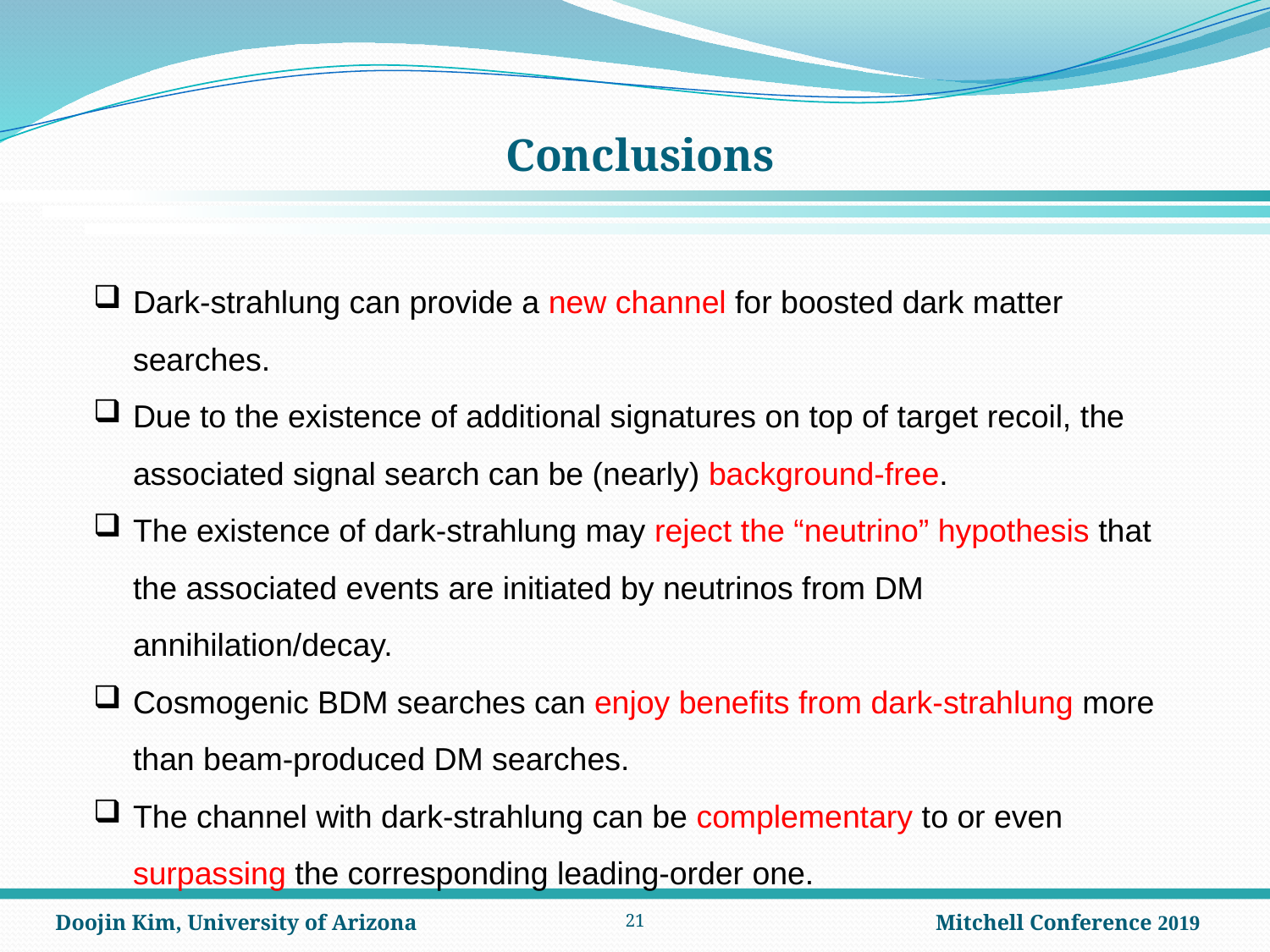

# Conclusions
Dark-strahlung can provide a new channel for boosted dark matter searches.
Due to the existence of additional signatures on top of target recoil, the associated signal search can be (nearly) background-free.
The existence of dark-strahlung may reject the “neutrino” hypothesis that the associated events are initiated by neutrinos from DM annihilation/decay.
Cosmogenic BDM searches can enjoy benefits from dark-strahlung more than beam-produced DM searches.
The channel with dark-strahlung can be complementary to or even surpassing the corresponding leading-order one.
21